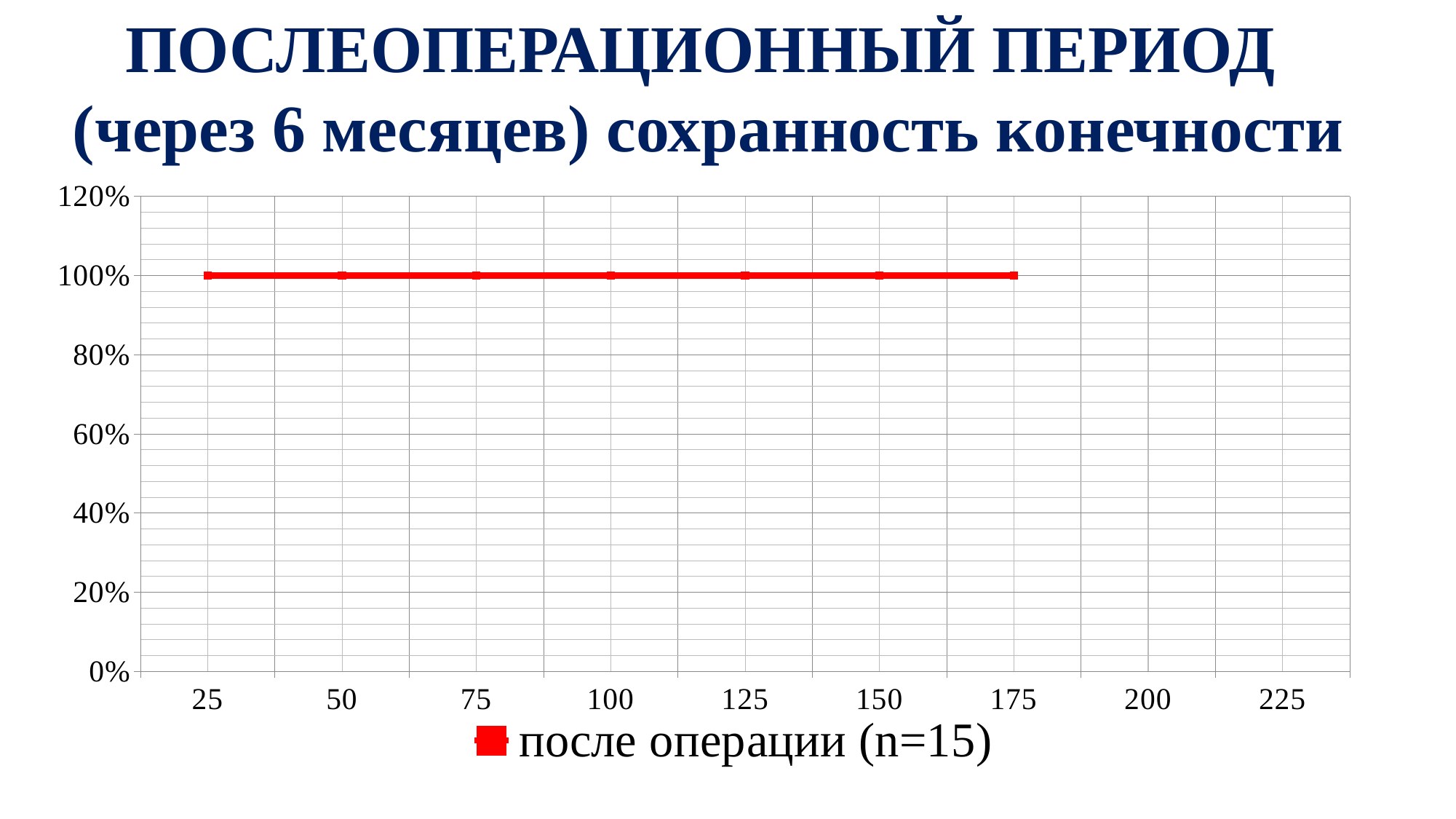

ПОСЛЕОПЕРАЦИОННЫЙ ПЕРИОД
(через 6 месяцев) сохранность конечности

### Chart

| Category | после операции (n=15) |
|---|---|
| 25 | 1.0 |
| 50 | 1.0 |
| 75 | 1.0 |
| 100 | 1.0 |
| 125 | 1.0 |
| 150 | 1.0 |
| 175 | 1.0 |
| 200 | None |
| 225 | None |